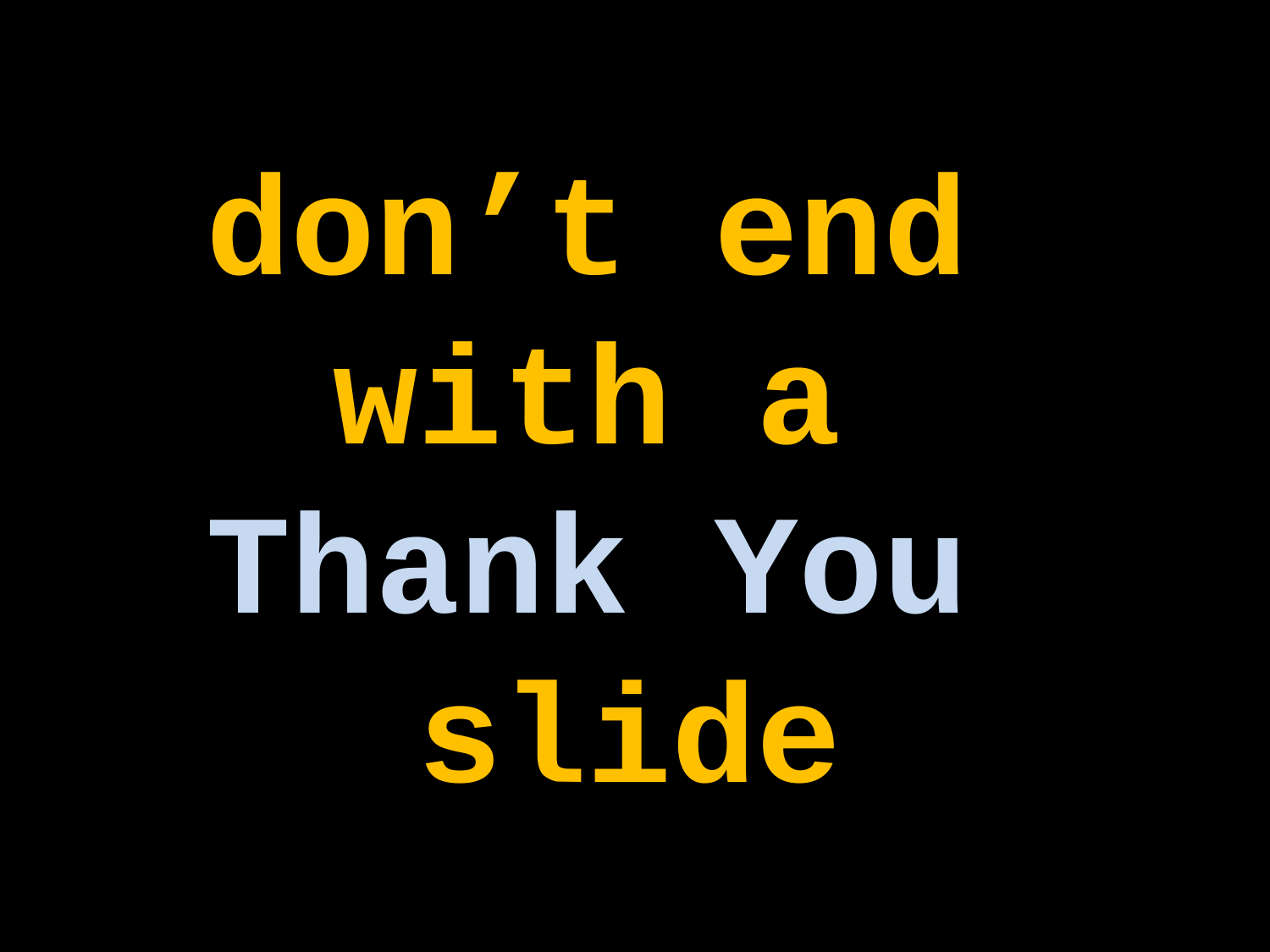

don’t end
with a
Thank You
slide